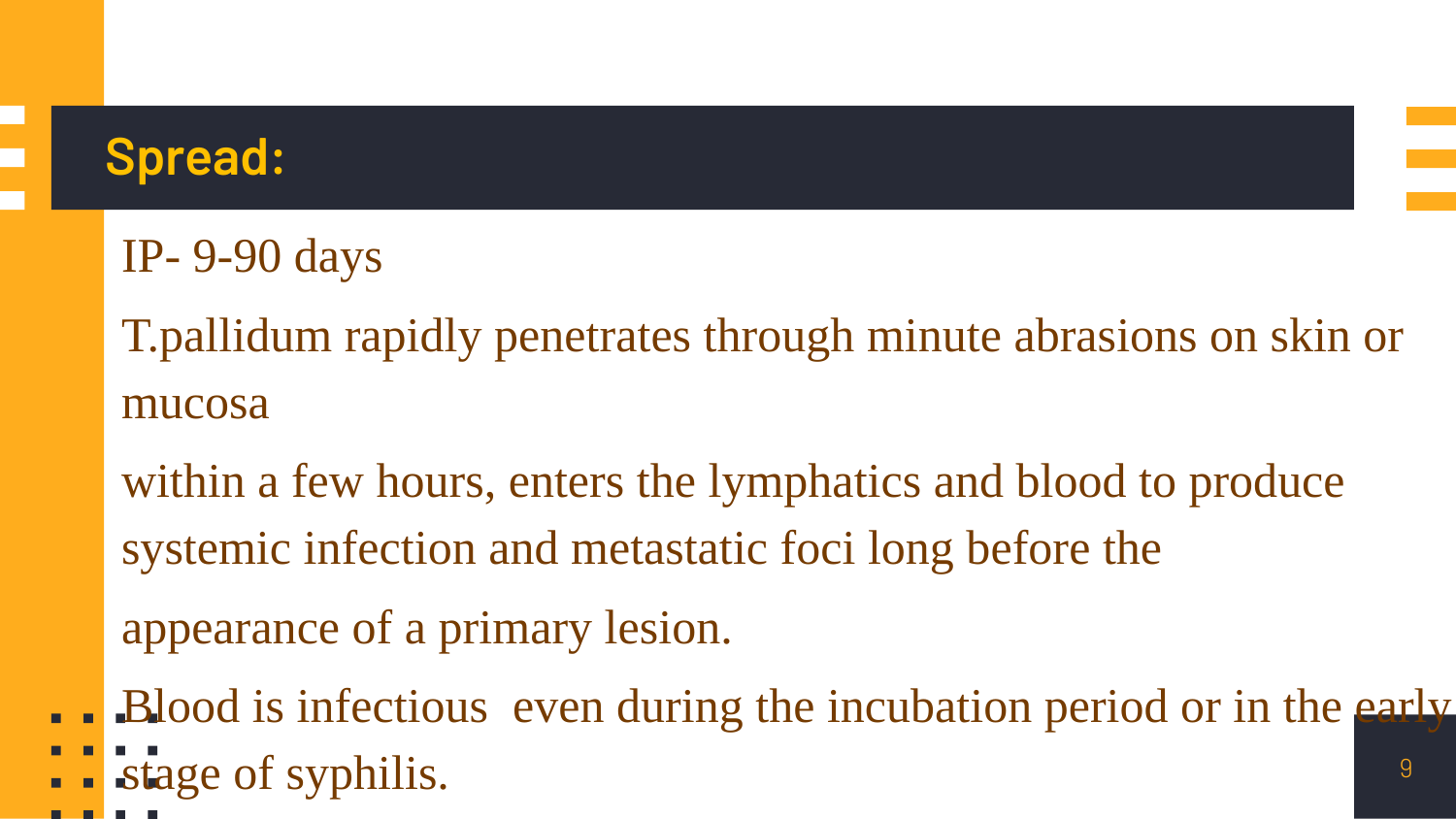

# Spread:
IP- 9-90 days
T.pallidum rapidly penetrates through minute abrasions on skin or mucosa
within a few hours, enters the lymphatics and blood to produce systemic infection and metastatic foci long before the
appearance of a primary lesion.
Blood is infectious  even during the incubation period or in the early stage of syphilis.
•
9